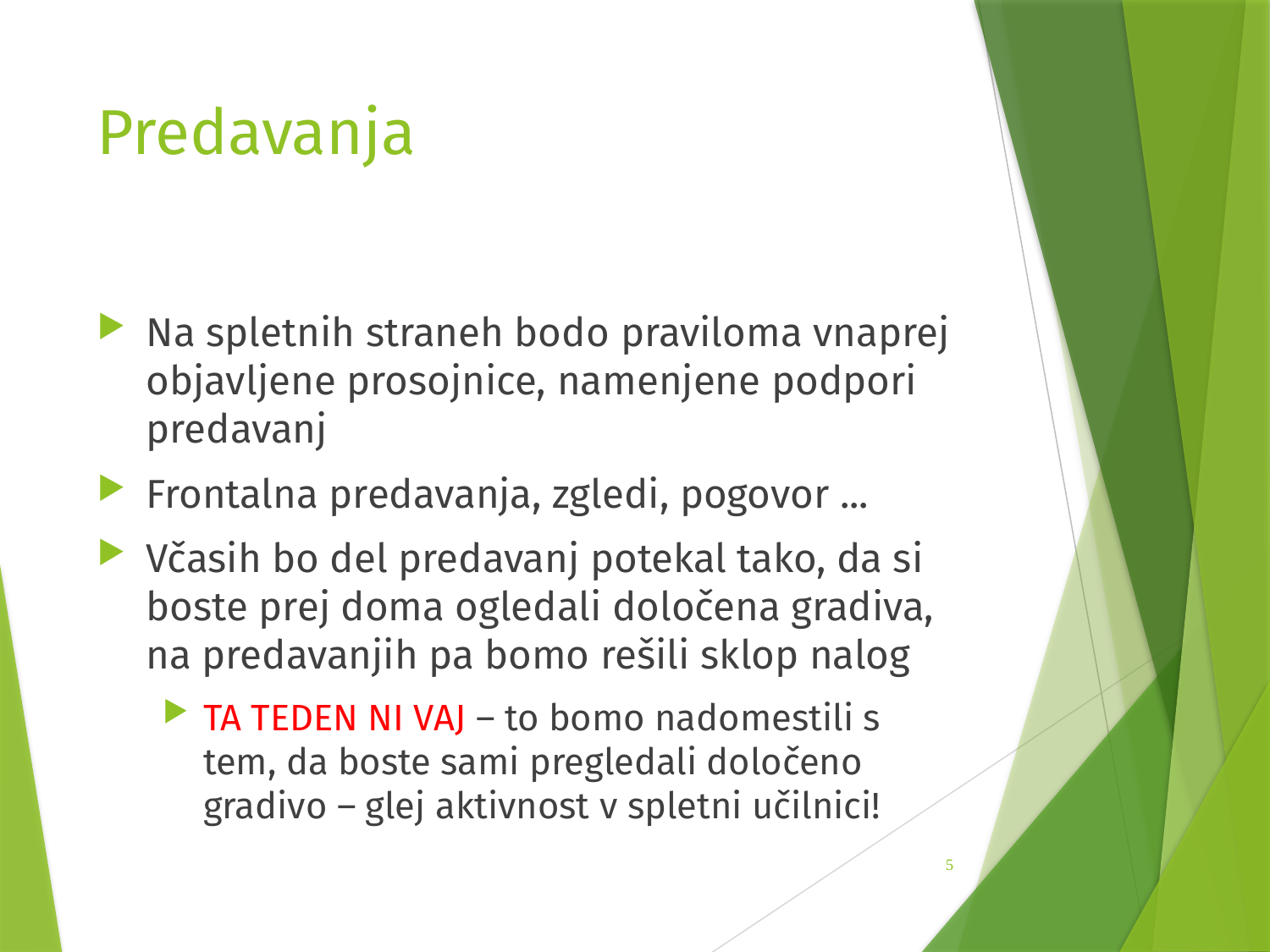

# Predavanja
Na spletnih straneh bodo praviloma vnaprej objavljene prosojnice, namenjene podpori predavanj
Frontalna predavanja, zgledi, pogovor ...
Včasih bo del predavanj potekal tako, da si boste prej doma ogledali določena gradiva, na predavanjih pa bomo rešili sklop nalog
TA TEDEN NI VAJ – to bomo nadomestili s tem, da boste sami pregledali določeno gradivo – glej aktivnost v spletni učilnici!
5